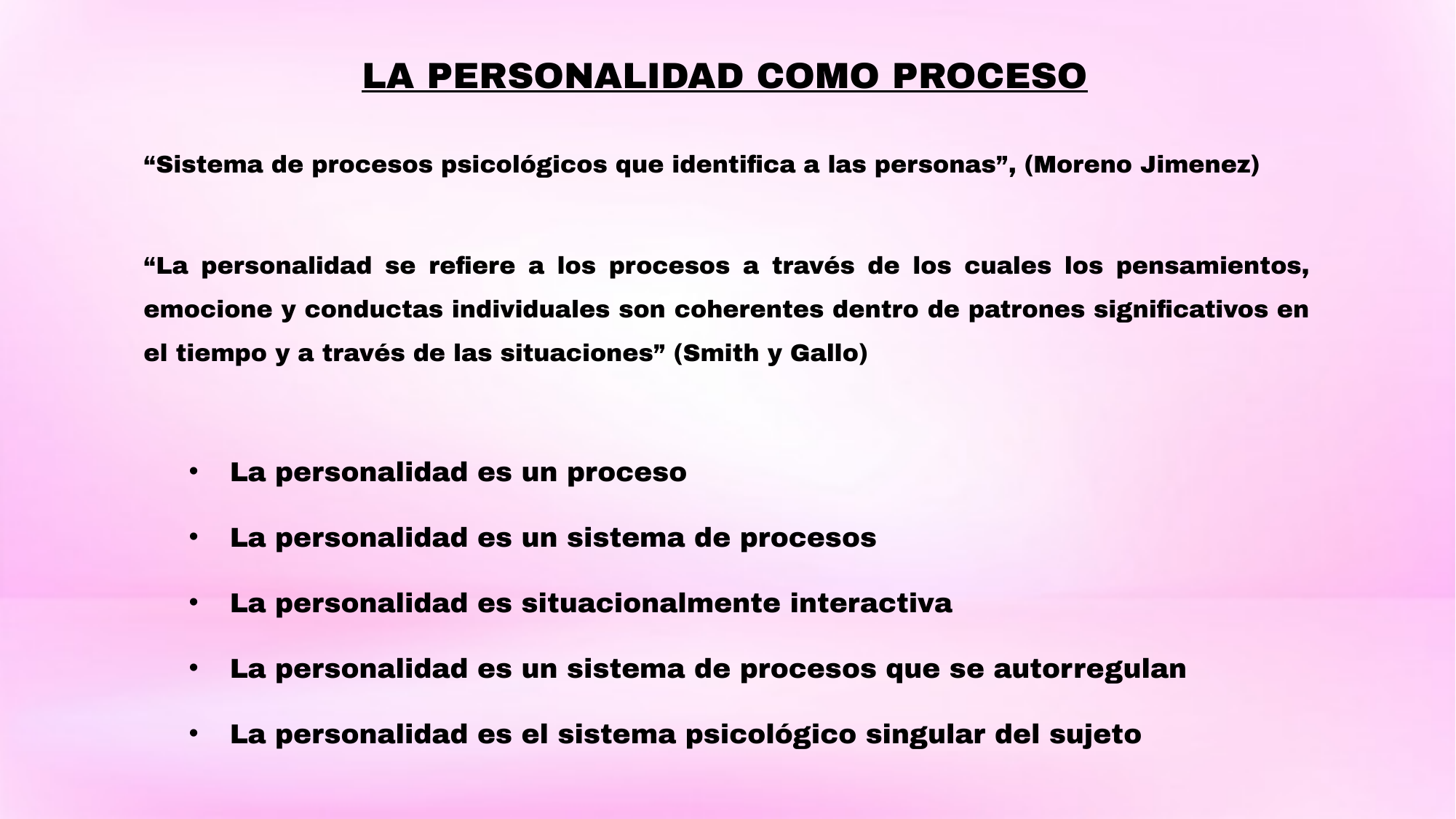

LA PERSONALIDAD COMO PROCESO
“Sistema de procesos psicológicos que identifica a las personas”, (Moreno Jimenez)

“La personalidad se refiere a los procesos a través de los cuales los pensamientos, emocione y conductas individuales son coherentes dentro de patrones significativos en el tiempo y a través de las situaciones” (Smith y Gallo)
La personalidad es un proceso

La personalidad es un sistema de procesos

La personalidad es situacionalmente interactiva

La personalidad es un sistema de procesos que se autorregulan

La personalidad es el sistema psicológico singular del sujeto